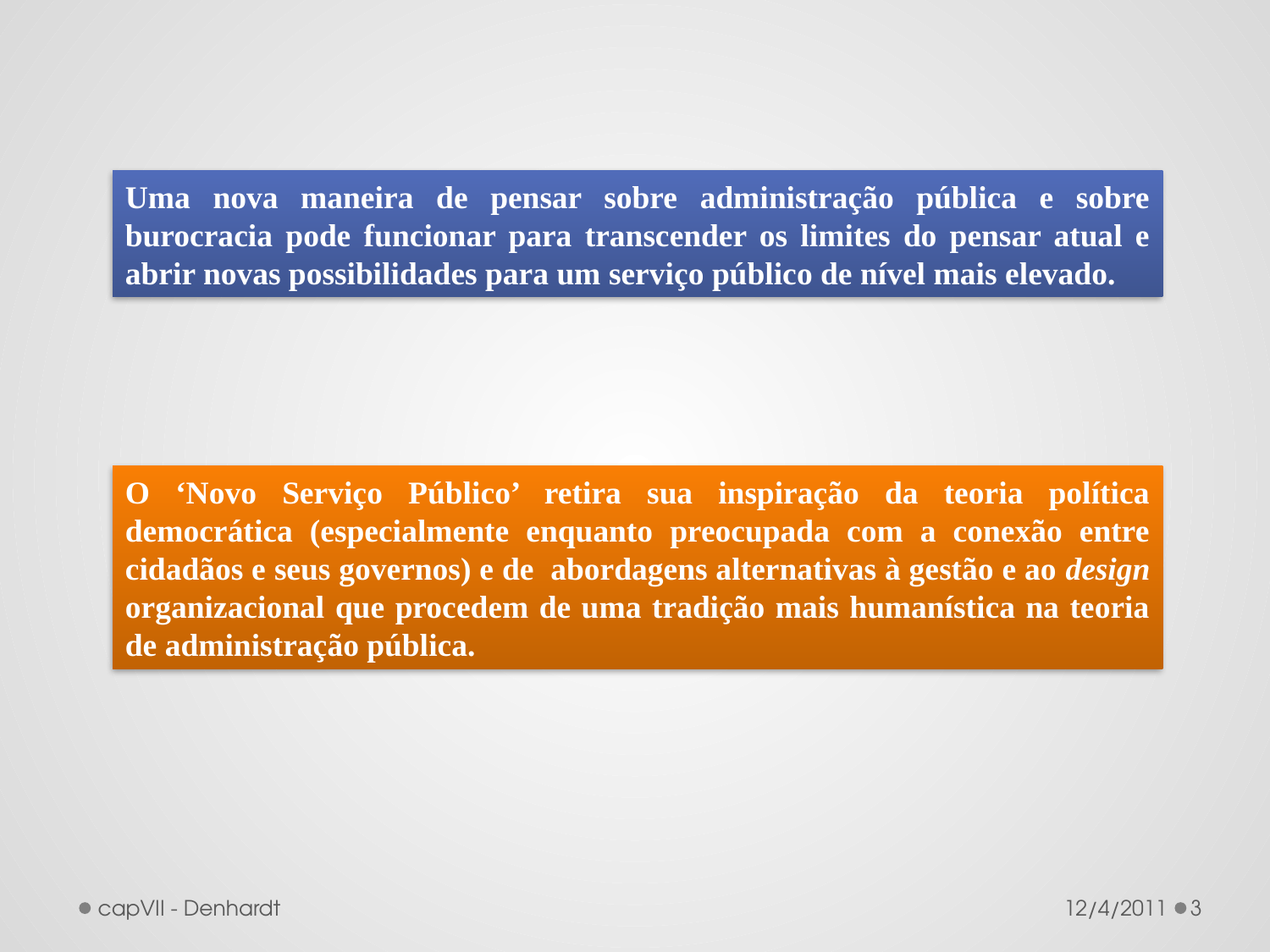

Uma nova maneira de pensar sobre administração pública e sobre burocracia pode funcionar para transcender os limites do pensar atual e abrir novas possibilidades para um serviço público de nível mais elevado.
O ‘Novo Serviço Público’ retira sua inspiração da teoria política democrática (especialmente enquanto preocupada com a conexão entre cidadãos e seus governos) e de  abordagens alternativas à gestão e ao design organizacional que procedem de uma tradição mais humanística na teoria de administração pública.
capVII - Denhardt
12/4/2011
3